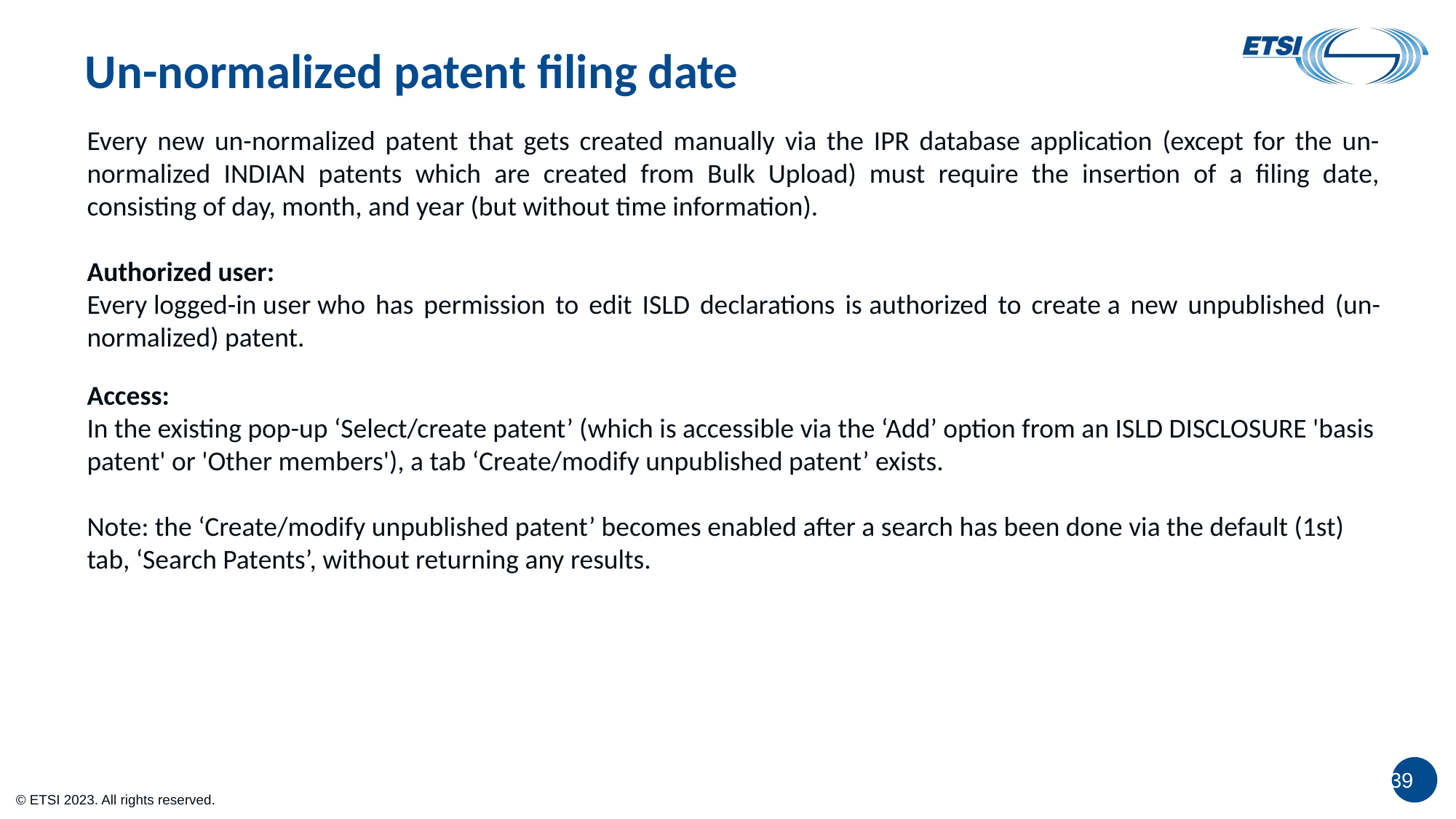

# Un-normalized patent filing date
Every new un-normalized patent that gets created manually via the IPR database application (except for the un-normalized INDIAN patents which are created from Bulk Upload) must require the insertion of a filing date, consisting of day, month, and year (but without time information).

Authorized user:
Every logged-in user who has permission to edit ISLD declarations is authorized to create a new unpublished (un-normalized) patent.

Access:
In the existing pop-up ‘Select/create patent’ (which is accessible via the ‘Add’ option from an ISLD DISCLOSURE 'basis patent' or 'Other members'), a tab ‘Create/modify unpublished patent’ exists.

Note: the ‘Create/modify unpublished patent’ becomes enabled after a search has been done via the default (1st) tab, ‘Search Patents’, without returning any results.

39